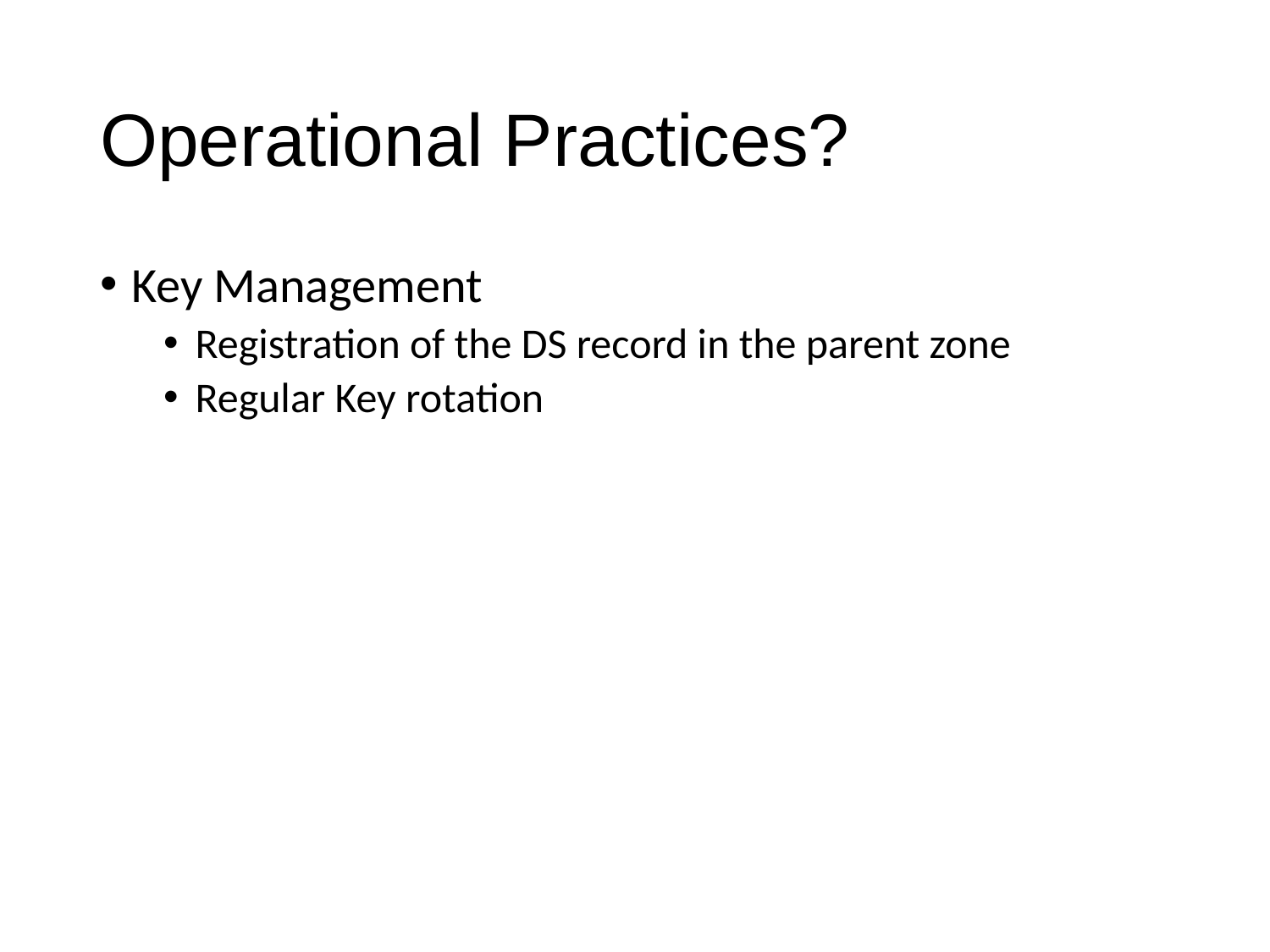

# Operational Practices?
Key Management
Registration of the DS record in the parent zone
Regular Key rotation